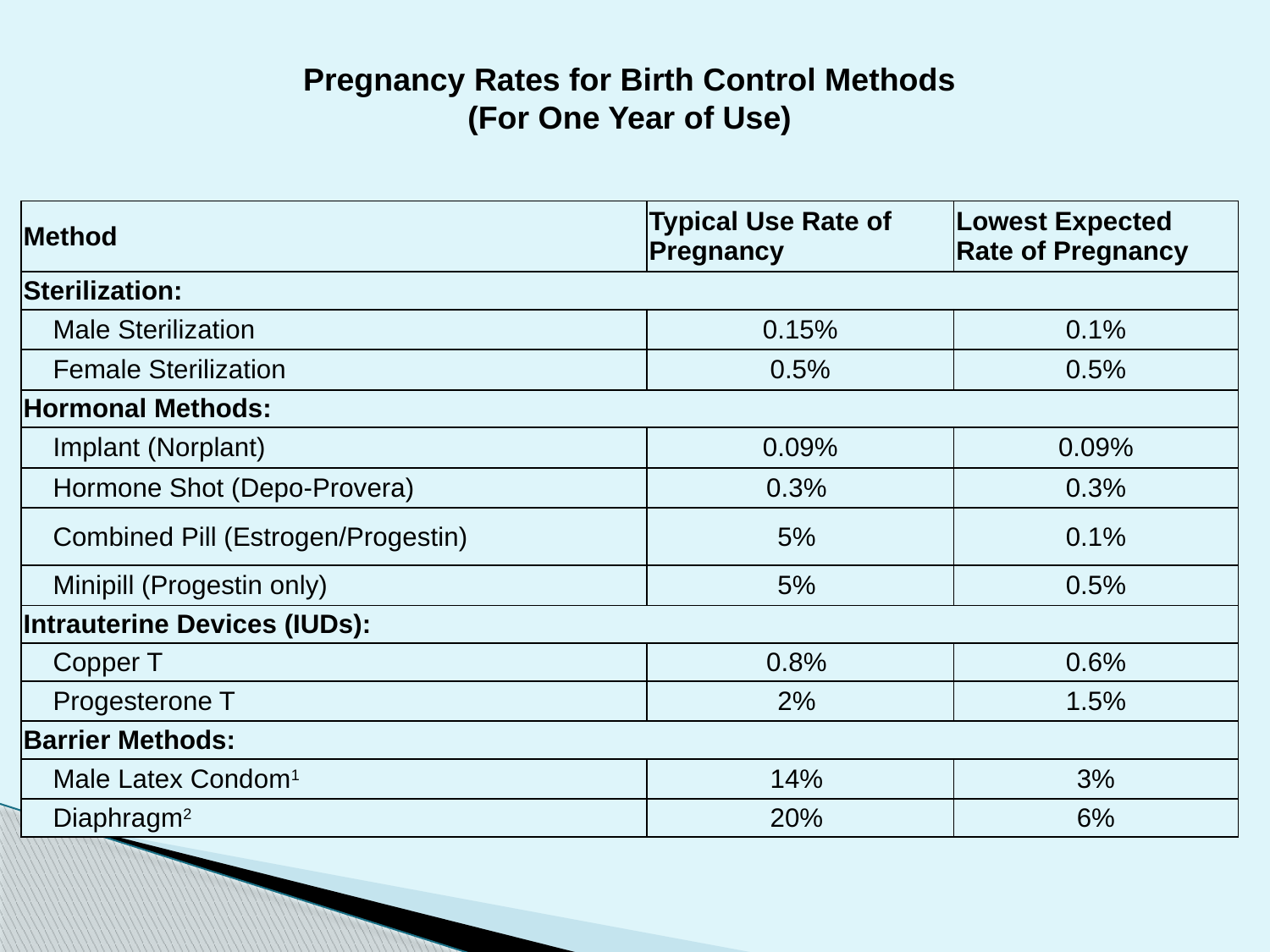

Pregnancy Rates for Birth Control Methods
(For One Year of Use)
| Method | Typical Use Rate of Pregnancy | Lowest Expected Rate of Pregnancy |
| --- | --- | --- |
| Sterilization: |  |  |
| Male Sterilization | 0.15% | 0.1% |
| Female Sterilization | 0.5% | 0.5% |
| Hormonal Methods: |  |  |
| Implant (Norplant) | 0.09% | 0.09% |
| Hormone Shot (Depo-Provera) | 0.3% | 0.3% |
| Combined Pill (Estrogen/Progestin) | 5% | 0.1% |
| Minipill (Progestin only) | 5% | 0.5% |
| Intrauterine Devices (IUDs): |  |  |
| Copper T | 0.8% | 0.6% |
| Progesterone T | 2% | 1.5% |
| Barrier Methods: |  |  |
| Male Latex Condom1 | 14% | 3% |
| Diaphragm2 | 20% | 6% |